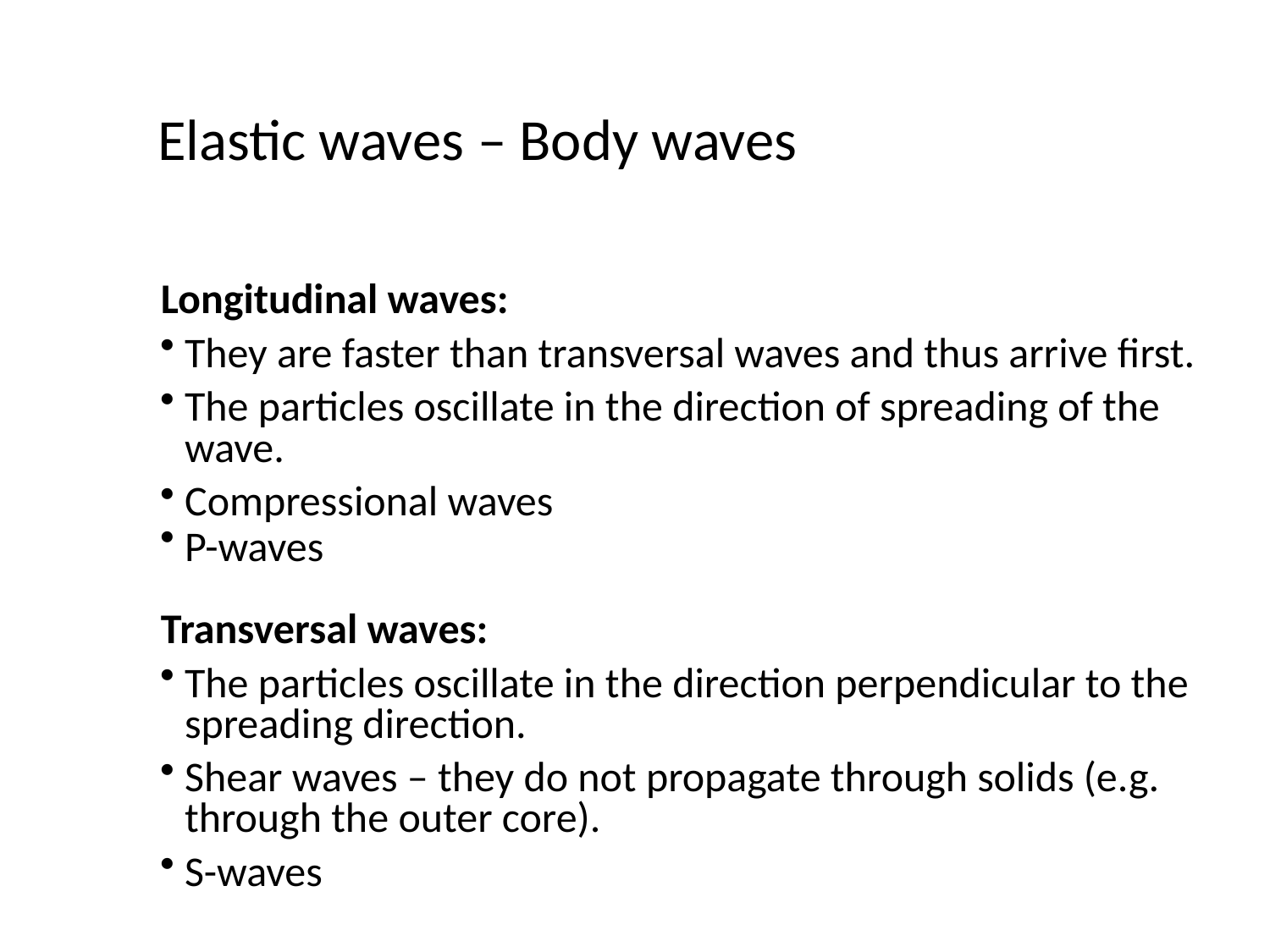

# Elastic waves – Body waves
Longitudinal waves:
They are faster than transversal waves and thus arrive first.
The particles oscillate in the direction of spreading of the wave.
Compressional waves
P-waves
Transversal waves:
The particles oscillate in the direction perpendicular to the spreading direction.
Shear waves – they do not propagate through solids (e.g. through the outer core).
S-waves